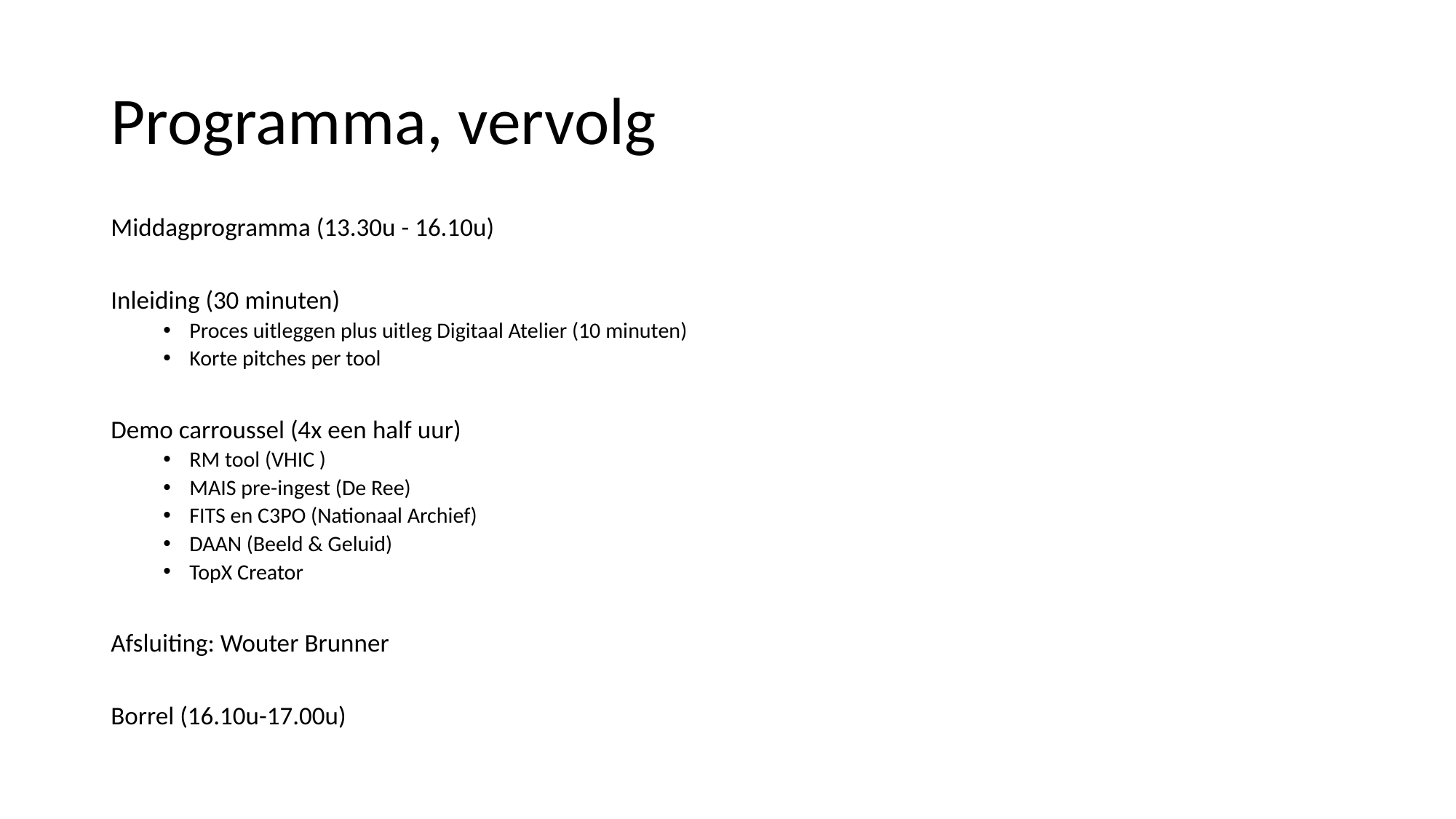

# Programma, vervolg
Middagprogramma (13.30u - 16.10u)

Inleiding (30 minuten)
Proces uitleggen plus uitleg Digitaal Atelier (10 minuten)
Korte pitches per tool

Demo carroussel (4x een half uur)
RM tool (VHIC )
MAIS pre-ingest (De Ree)
FITS en C3PO (Nationaal Archief)
DAAN (Beeld & Geluid)
TopX Creator

Afsluiting: Wouter Brunner

Borrel (16.10u-17.00u)